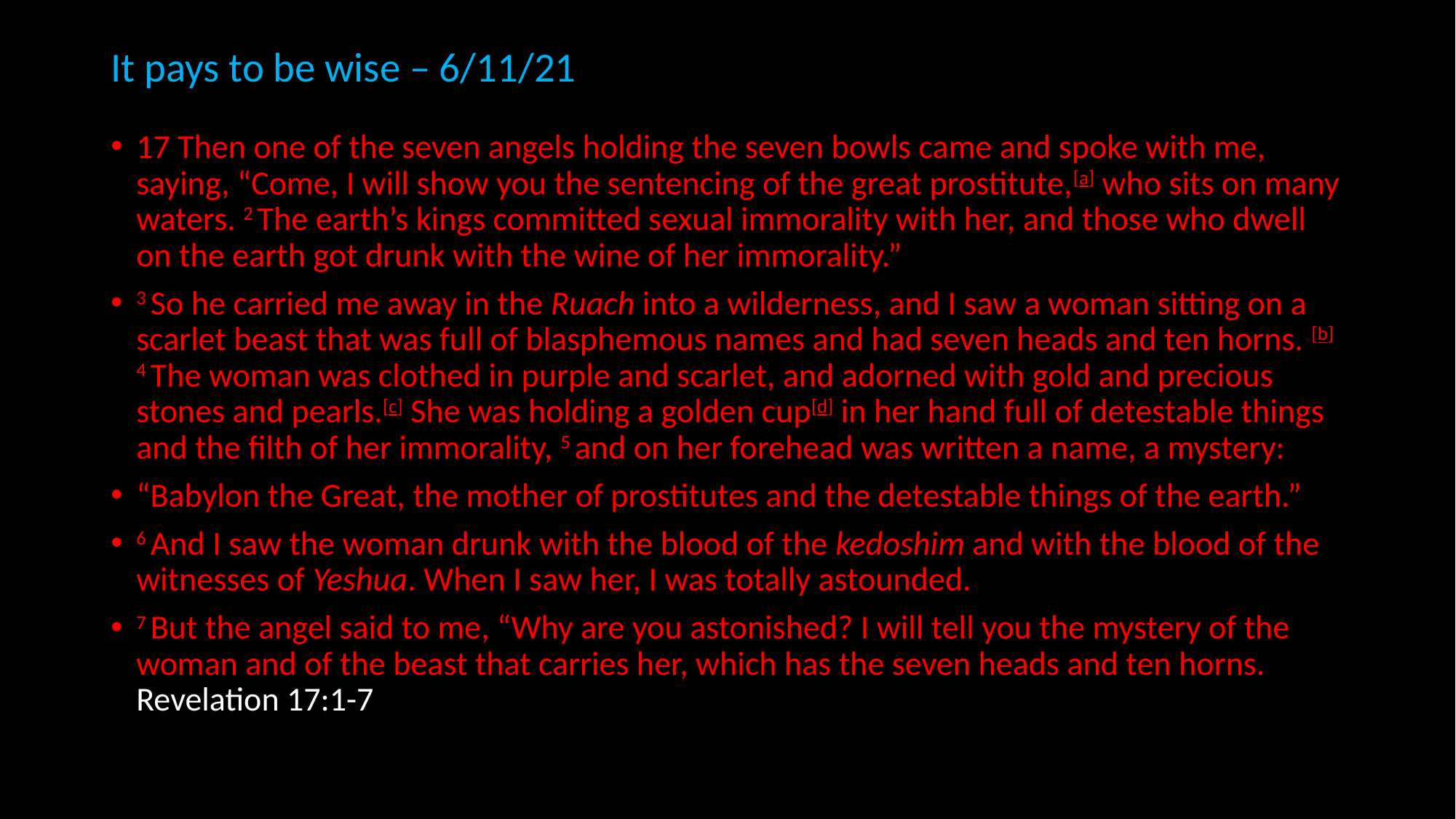

# It pays to be wise – 6/11/21
17 Then one of the seven angels holding the seven bowls came and spoke with me, saying, “Come, I will show you the sentencing of the great prostitute,[a] who sits on many waters. 2 The earth’s kings committed sexual immorality with her, and those who dwell on the earth got drunk with the wine of her immorality.”
3 So he carried me away in the Ruach into a wilderness, and I saw a woman sitting on a scarlet beast that was full of blasphemous names and had seven heads and ten horns. [b] 4 The woman was clothed in purple and scarlet, and adorned with gold and precious stones and pearls.[c] She was holding a golden cup[d] in her hand full of detestable things and the filth of her immorality, 5 and on her forehead was written a name, a mystery:
“Babylon the Great, the mother of prostitutes and the detestable things of the earth.”
6 And I saw the woman drunk with the blood of the kedoshim and with the blood of the witnesses of Yeshua. When I saw her, I was totally astounded.
7 But the angel said to me, “Why are you astonished? I will tell you the mystery of the woman and of the beast that carries her, which has the seven heads and ten horns. Revelation 17:1-7